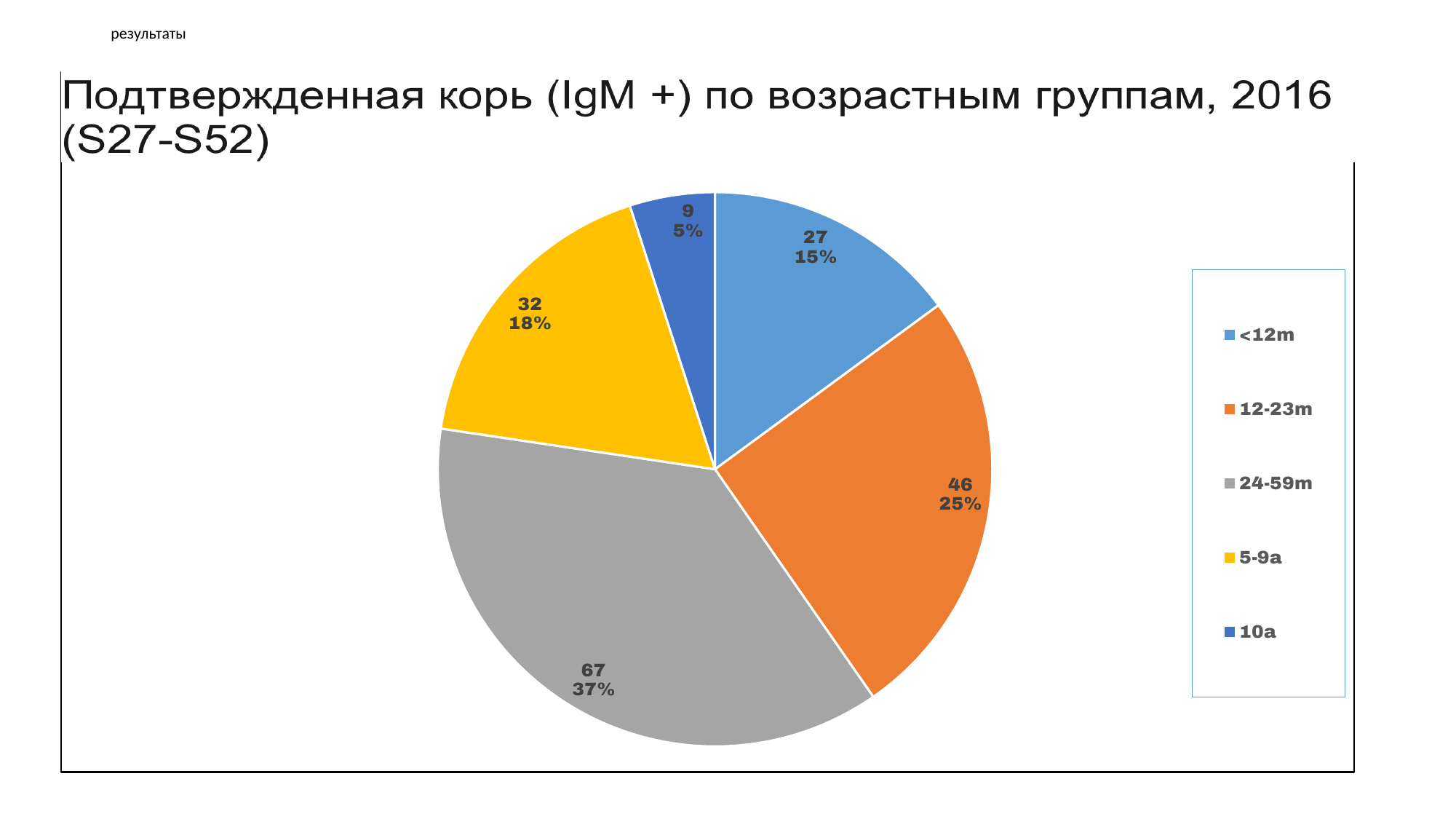

# результаты

### Chart

| Category |  |
|---|---|
| <12m | 27.0 |
| 12-23m | 46.0 |
| 24-59m | 67.0 |
| 5-9a | 32.0 |
| 10a | 9.0 |